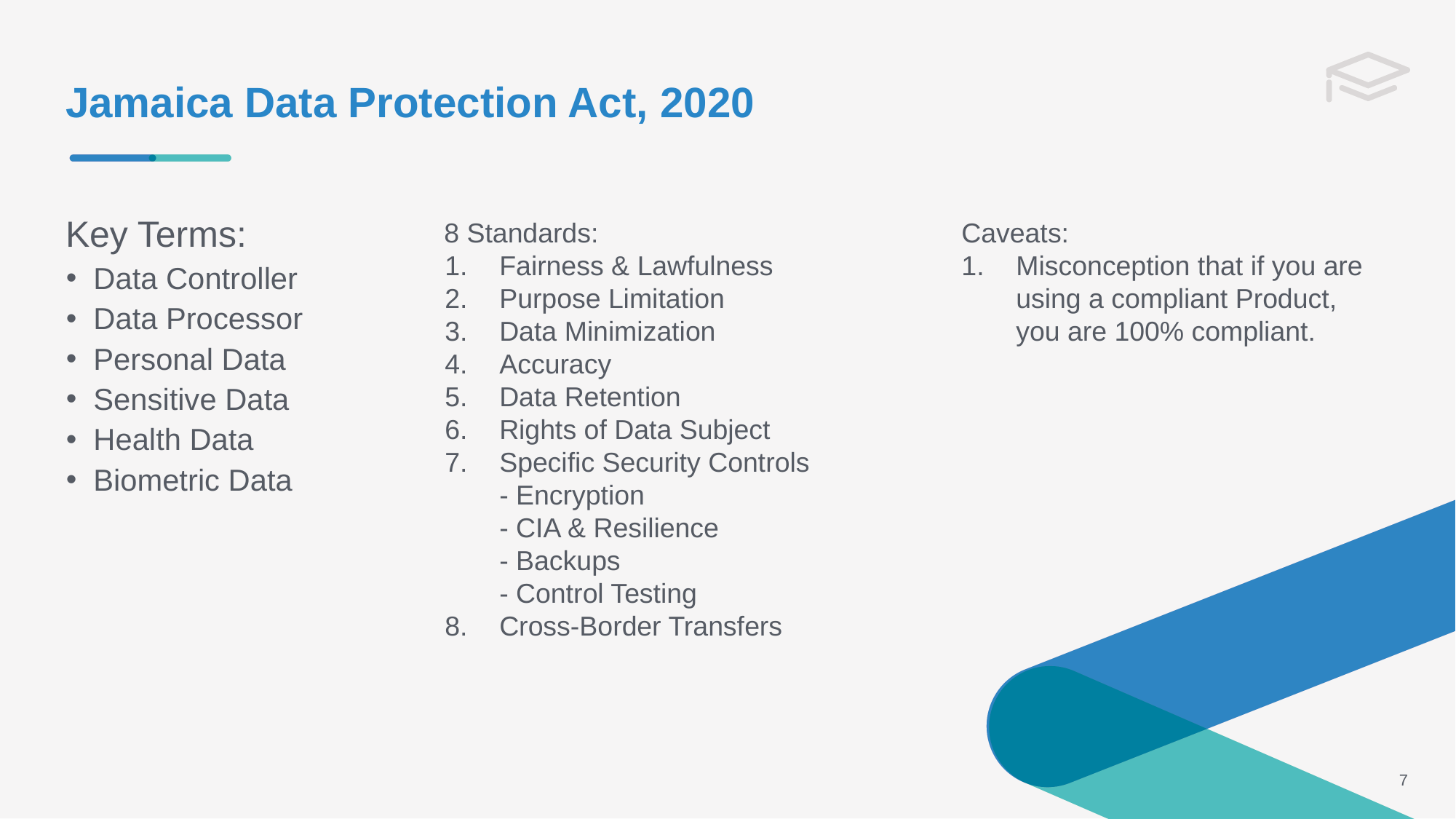

# Jamaica Data Protection Act, 2020
Caveats:
Misconception that if you are using a compliant Product, you are 100% compliant.
8 Standards:
Fairness & Lawfulness
Purpose Limitation
Data Minimization
Accuracy
Data Retention
Rights of Data Subject
Specific Security Controls
- Encryption
- CIA & Resilience
- Backups
- Control Testing
Cross-Border Transfers
Key Terms:
Data Controller
Data Processor
Personal Data
Sensitive Data
Health Data
Biometric Data
7